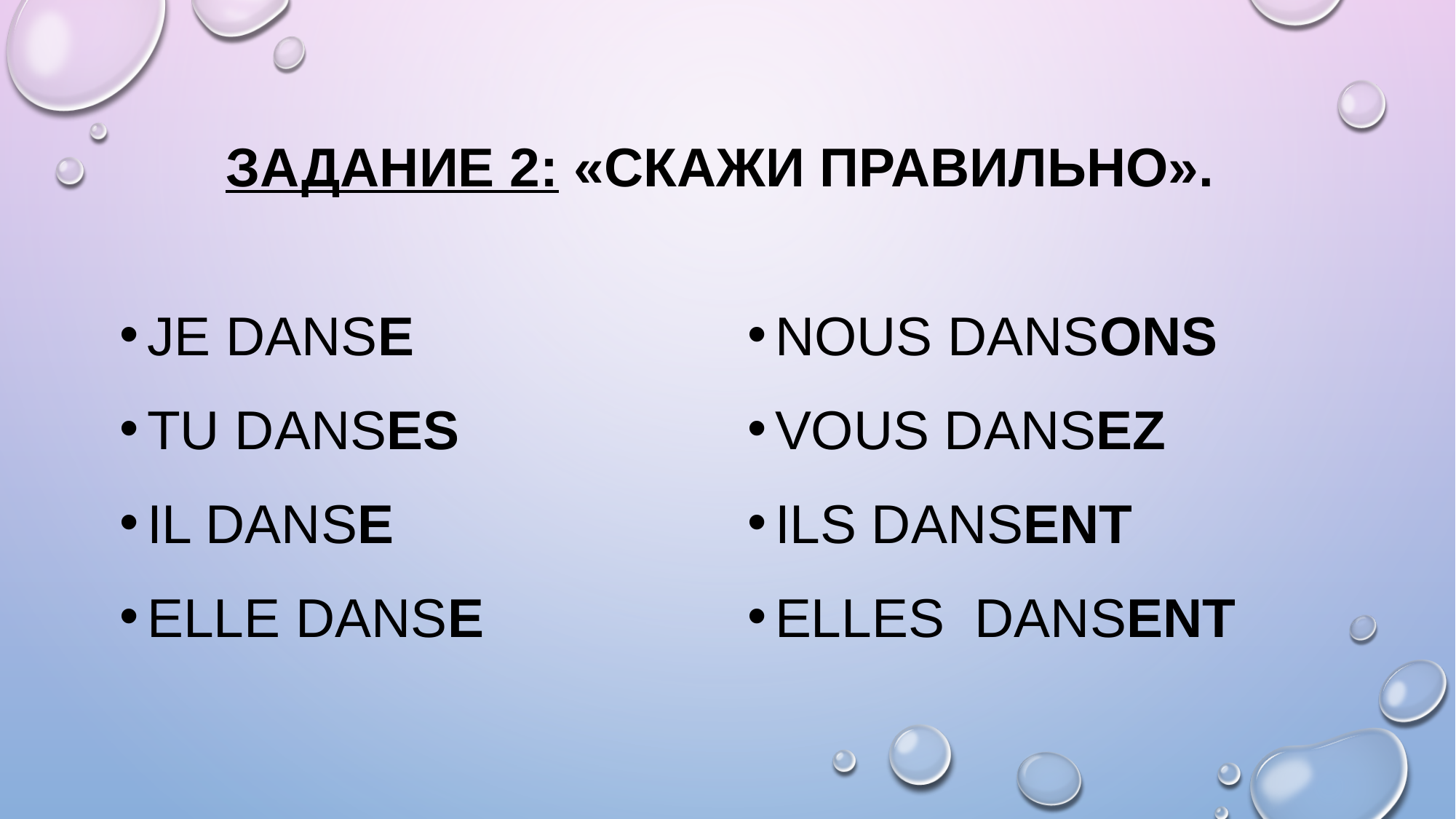

# Задание 2: «Скажи правильно».
je danse
tu danses
il danse
elle danse

nous dansons
vous dansez
ils dansent
elles  dansent